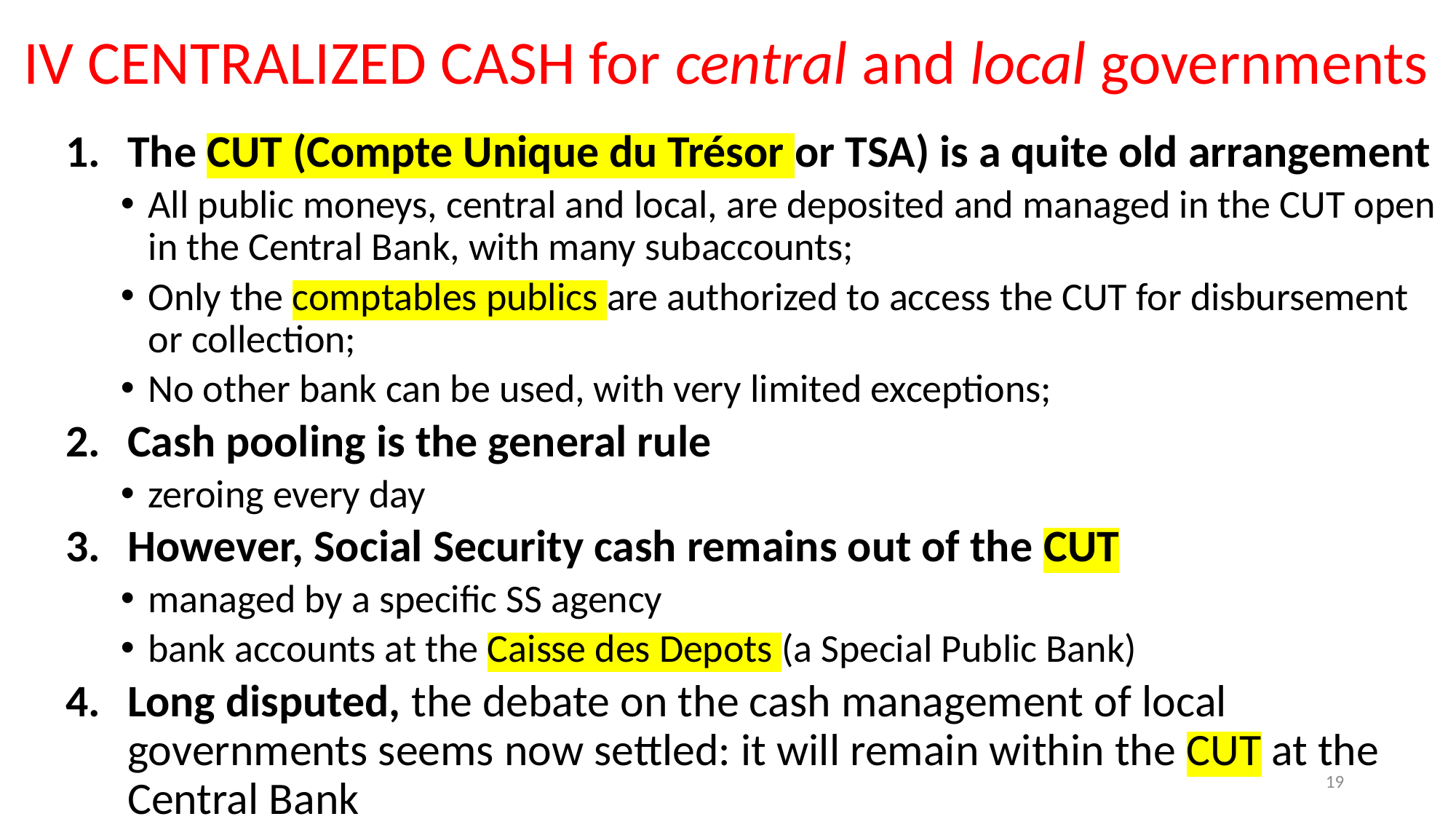

# IV CENTRALIZED CASH for central and local governments
The CUT (Compte Unique du Trésor or TSA) is a quite old arrangement
All public moneys, central and local, are deposited and managed in the CUT open in the Central Bank, with many subaccounts;
Only the comptables publics are authorized to access the CUT for disbursement or collection;
No other bank can be used, with very limited exceptions;
Cash pooling is the general rule
zeroing every day
However, Social Security cash remains out of the CUT
managed by a specific SS agency
bank accounts at the Caisse des Depots (a Special Public Bank)
Long disputed, the debate on the cash management of local governments seems now settled: it will remain within the CUT at the Central Bank

19